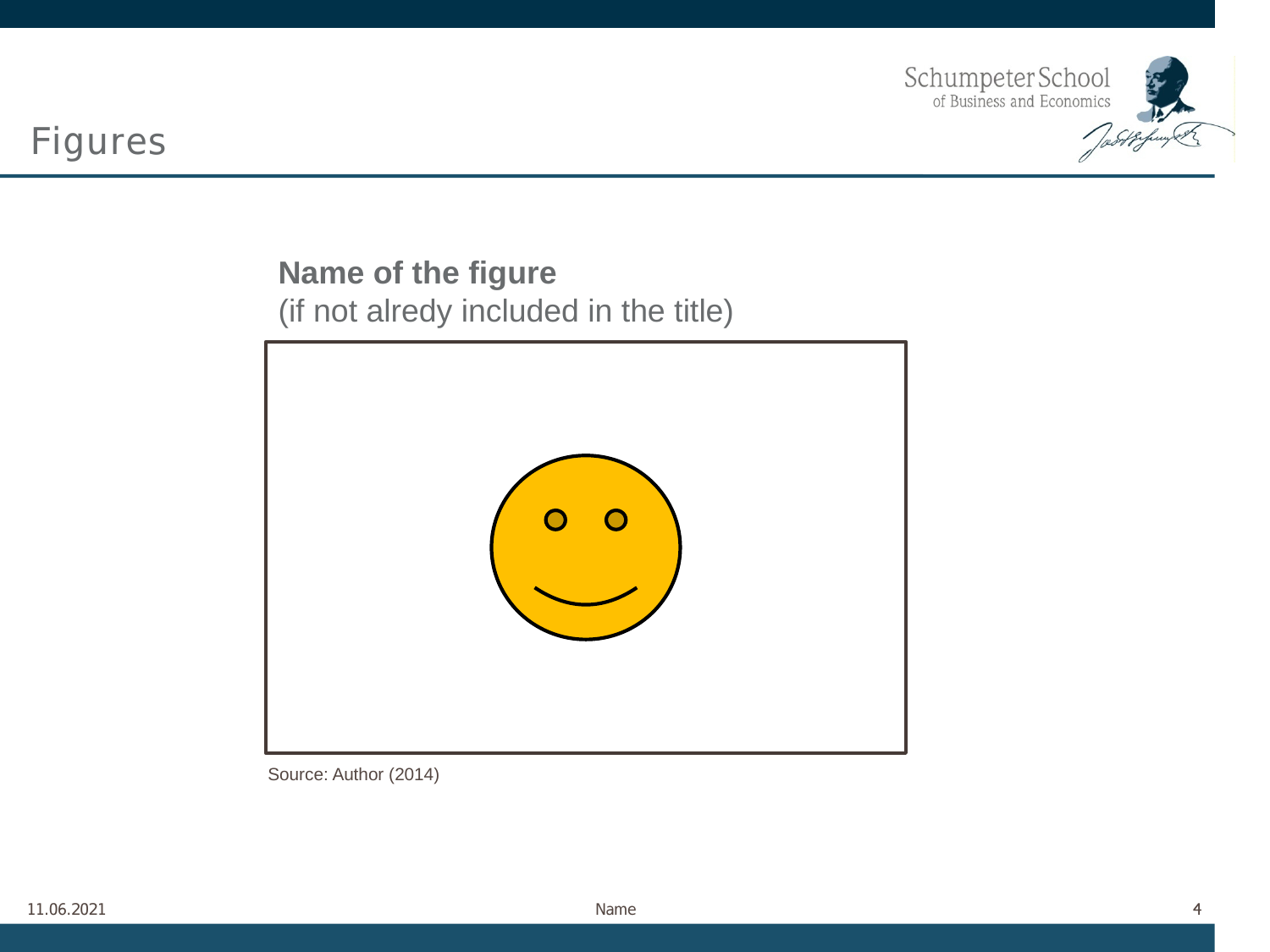

Figures
Name of the figure
(if not alredy included in the title)

Source: Author (2014)
11.06.2021
Name
4